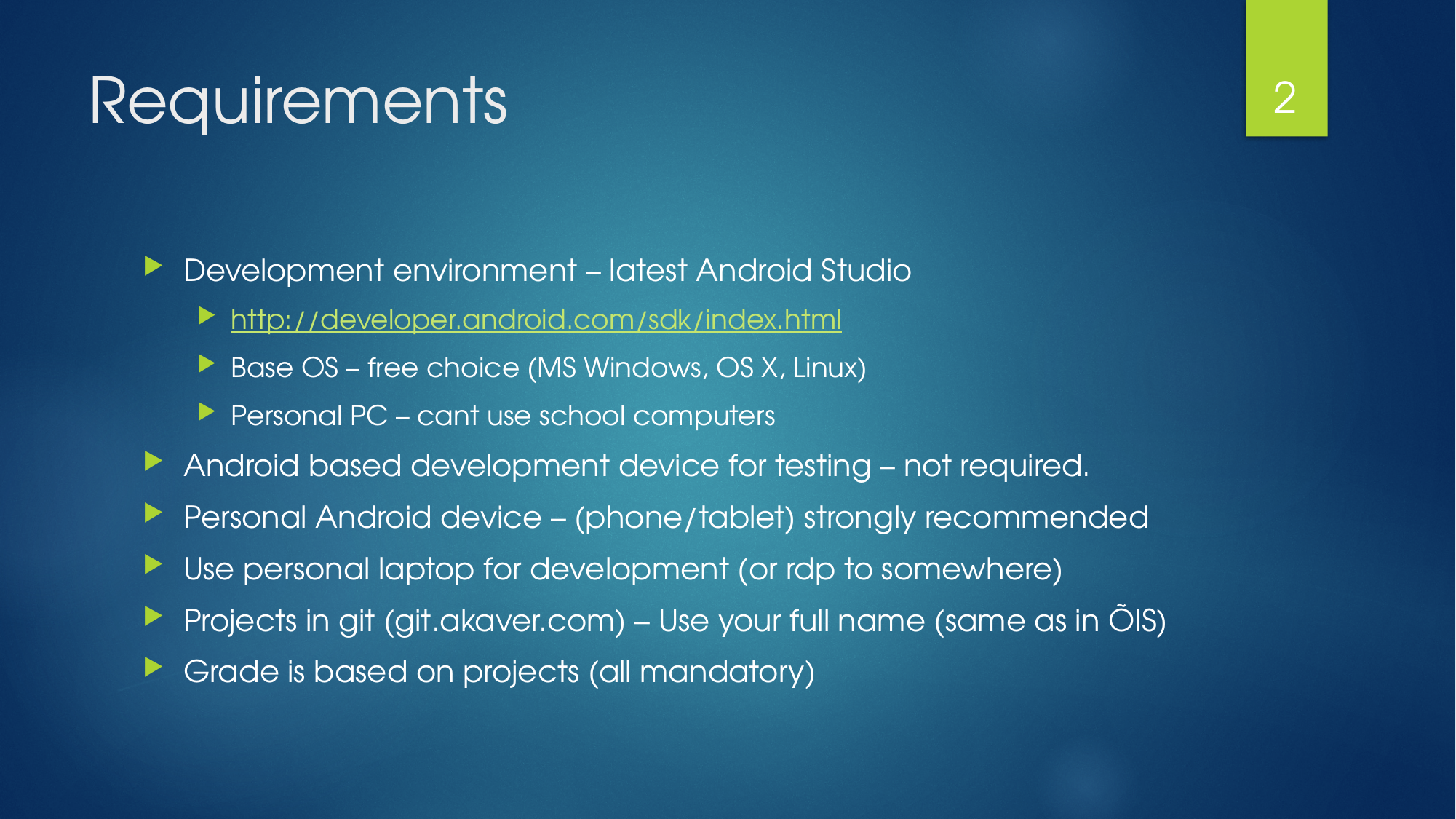

2
# Requirements
Development environment – latest Android Studio
http://developer.android.com/sdk/index.html
Base OS – free choice (MS Windows, OS X, Linux)
Personal PC – cant use school computers
Android based development device for testing – not required.
Personal Android device – (phone/tablet) strongly recommended
Use personal laptop for development (or rdp to somewhere)
Projects in git (git.akaver.com) – Use your full name (same as in ÕIS)
Grade is based on projects (all mandatory)